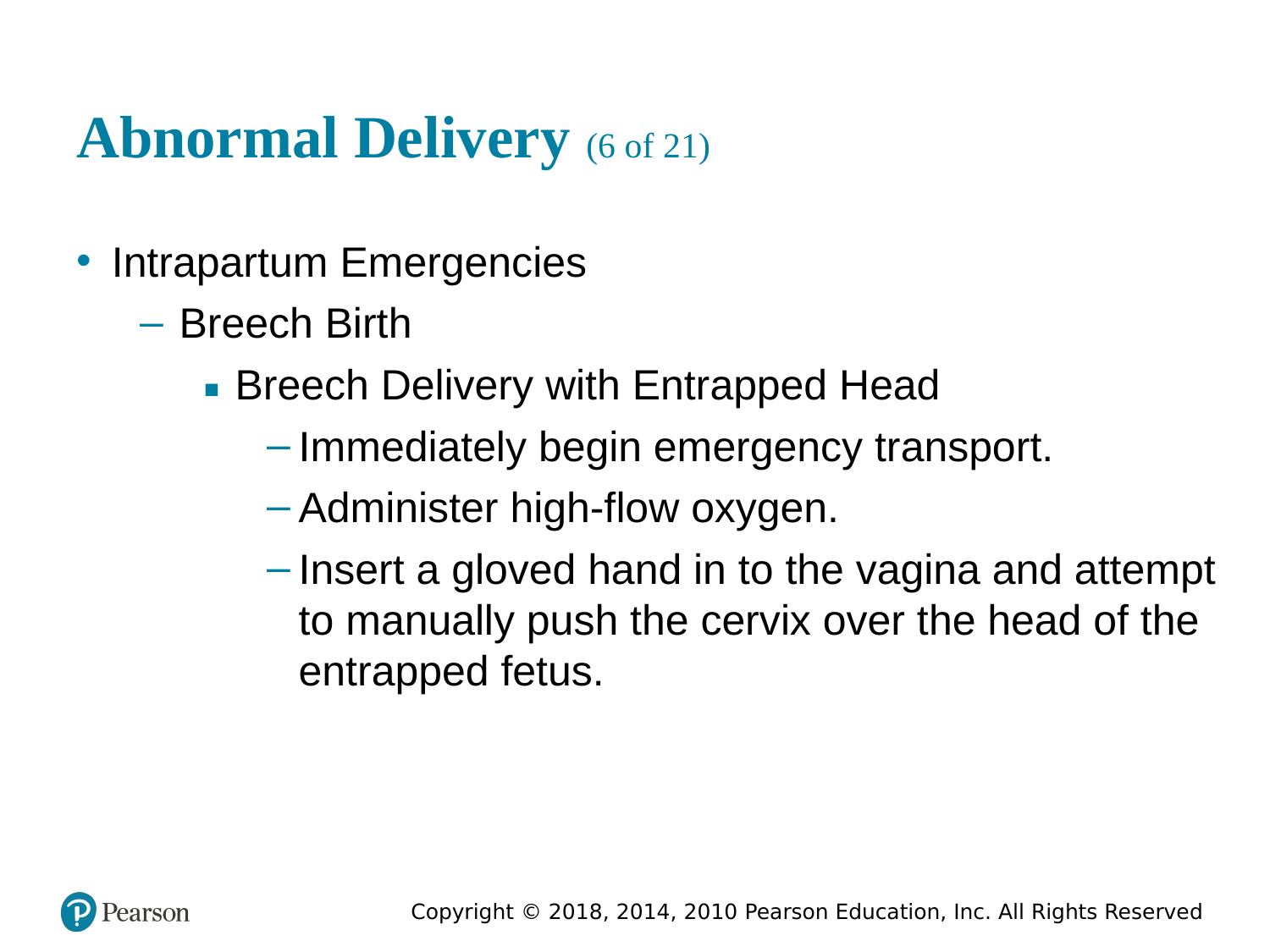

# Abnormal Delivery (6 of 21)
Intrapartum Emergencies
Breech Birth
Breech Delivery with Entrapped Head
Immediately begin emergency transport.
Administer high-flow oxygen.
Insert a gloved hand in to the vagina and attempt to manually push the cervix over the head of the entrapped fetus.